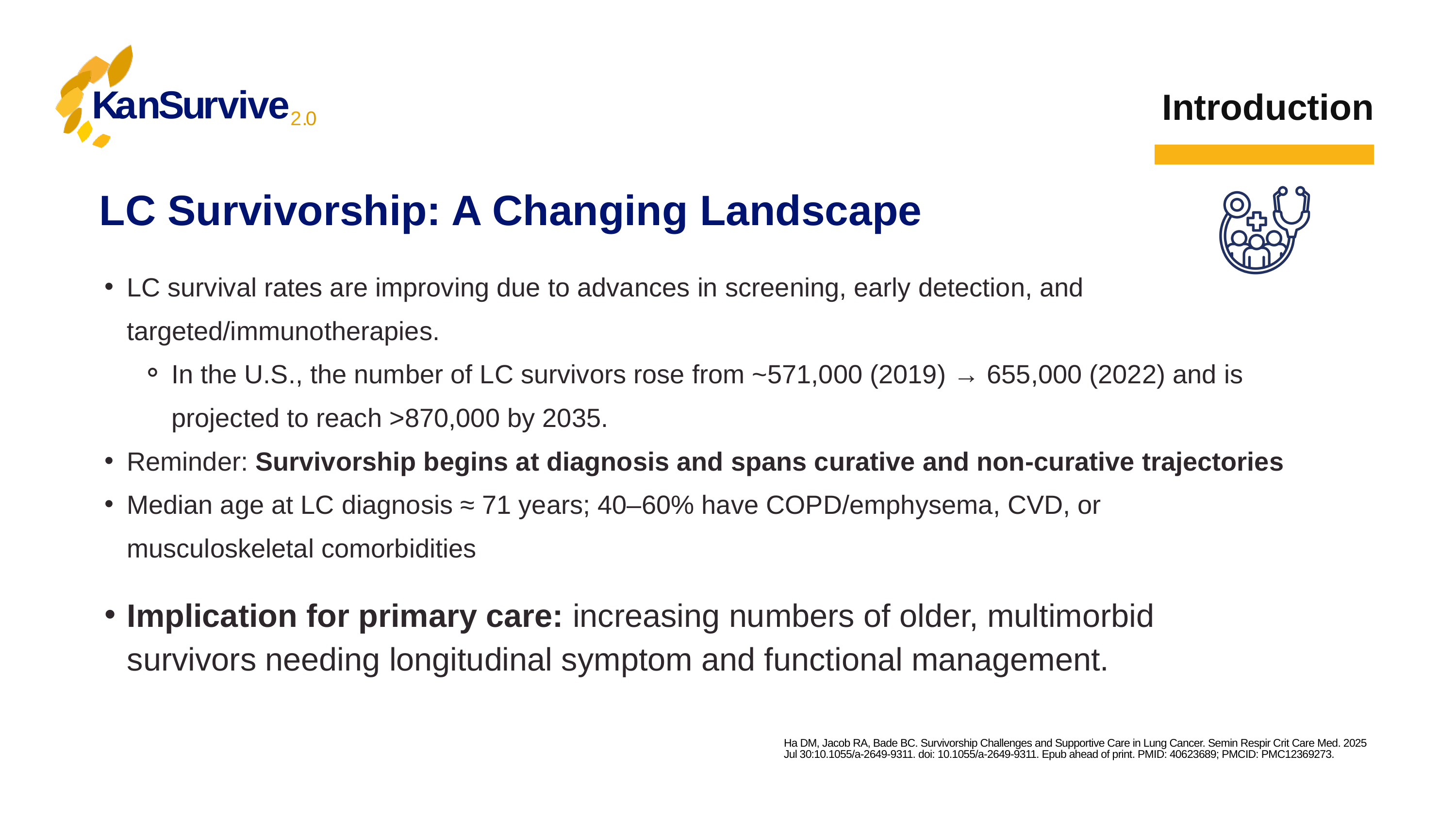

K
a
n
S
u
r
v
i
v
e

2
.
0

Introduction

LC Survivorship: A Changing Landscape

LC survival rates are improving due to advances in screening, early detection, and targeted/immunotherapies.
In the U.S., the number of LC survivors rose from ~571,000 (2019) → 655,000 (2022) and is projected to reach >870,000 by 2035.
Reminder: Survivorship begins at diagnosis and spans curative and non-curative trajectories
Median age at LC diagnosis ≈ 71 years; 40–60% have COPD/emphysema, CVD, or musculoskeletal comorbidities
Implication for primary care: increasing numbers of older, multimorbid survivors needing longitudinal symptom and functional management.
Ha DM, Jacob RA, Bade BC. Survivorship Challenges and Supportive Care in Lung Cancer. Semin Respir Crit Care Med. 2025 Jul 30:10.1055/a-2649-9311. doi: 10.1055/a-2649-9311. Epub ahead of print. PMID: 40623689; PMCID: PMC12369273.